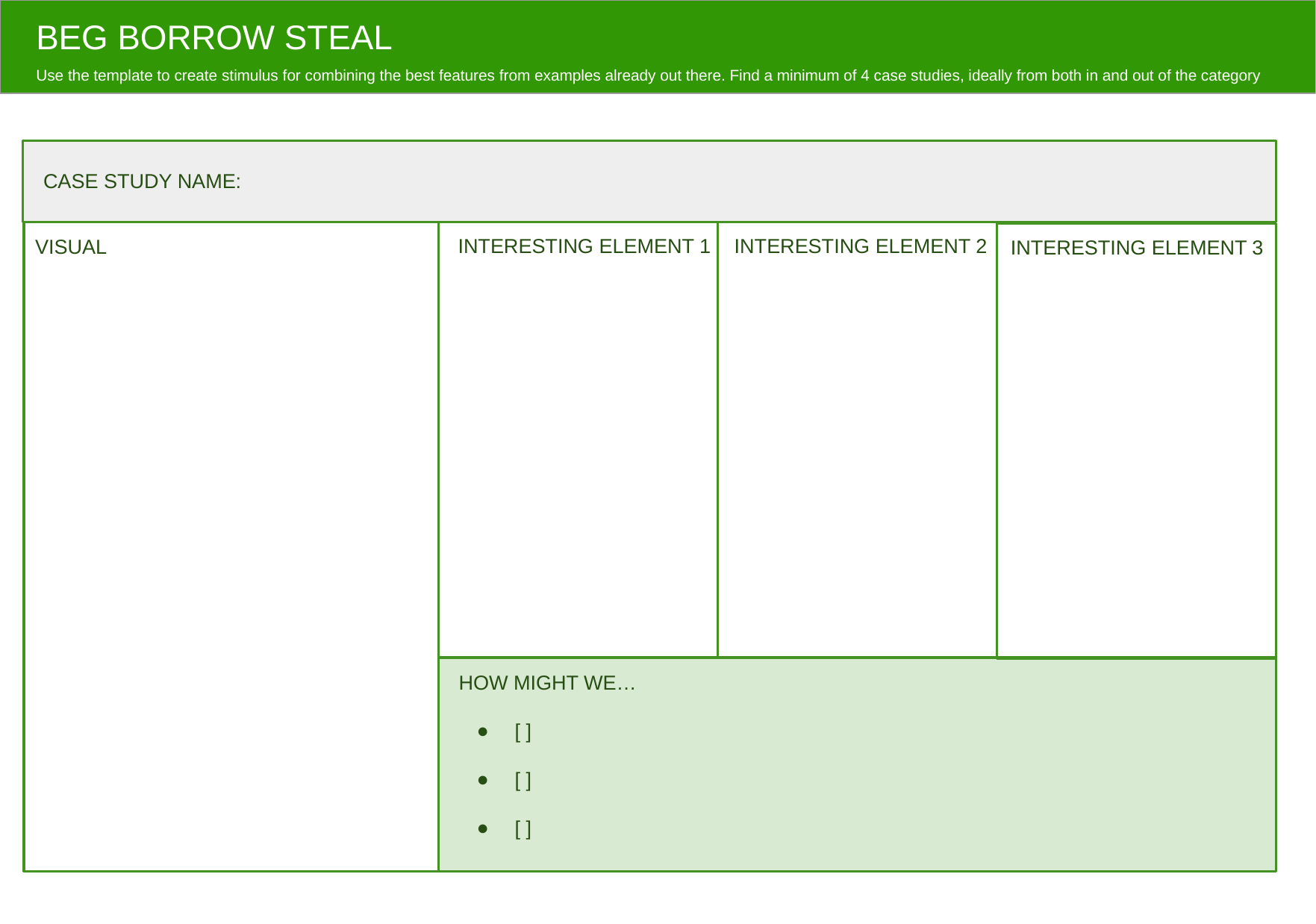

BEG BORROW STEAL
Use the template to create stimulus for combining the best features from examples already out there. Find a minimum of 4 case studies, ideally from both in and out of the category

CASE STUDY NAME:

VISUAL

INTERESTING ELEMENT 1

INTERESTING ELEMENT 2

INTERESTING ELEMENT 3

HOW MIGHT WE…

[ ]

[ ]

[ ]